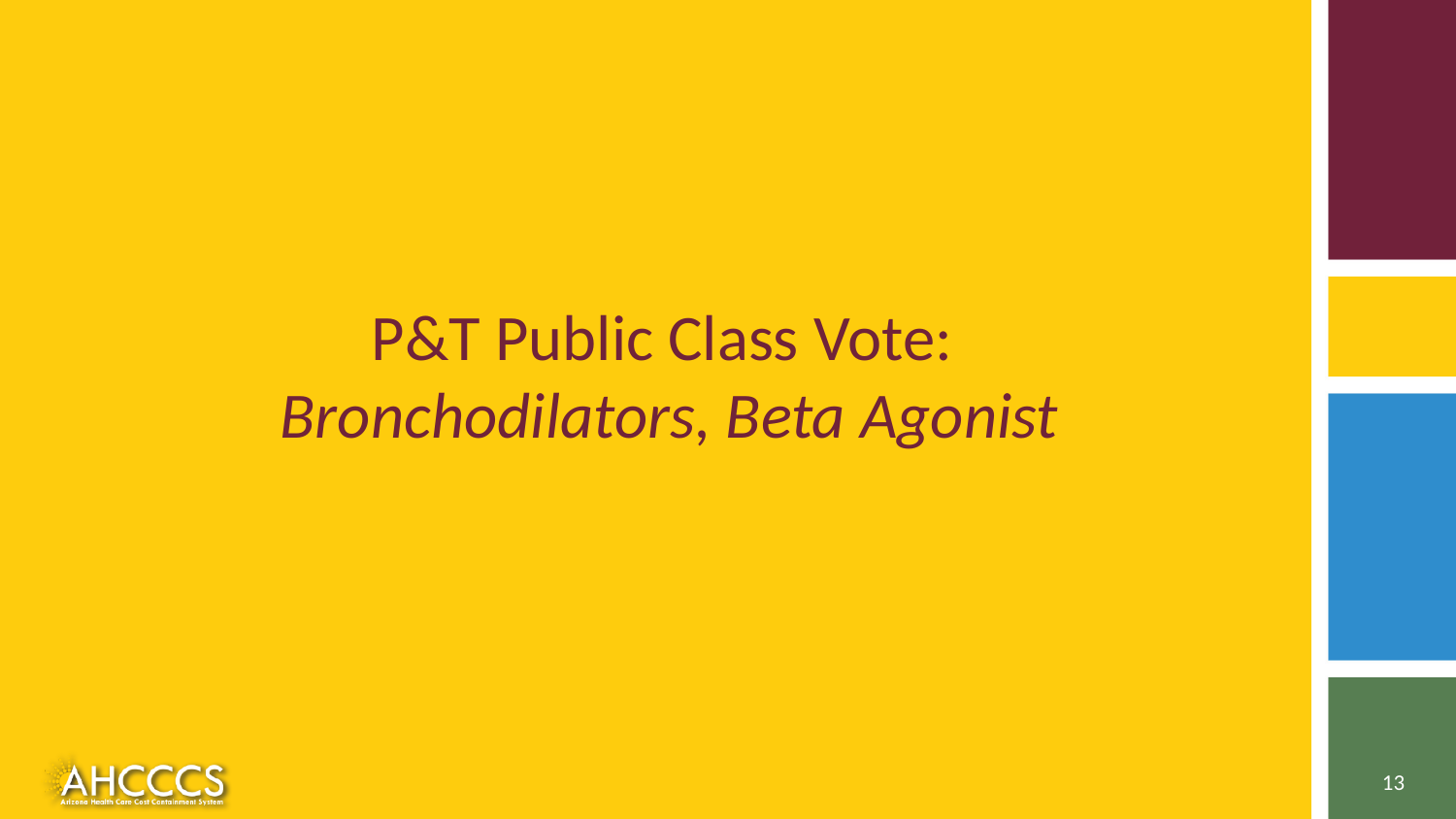

# P&T Public Class Vote: Bronchodilators, Beta Agonist